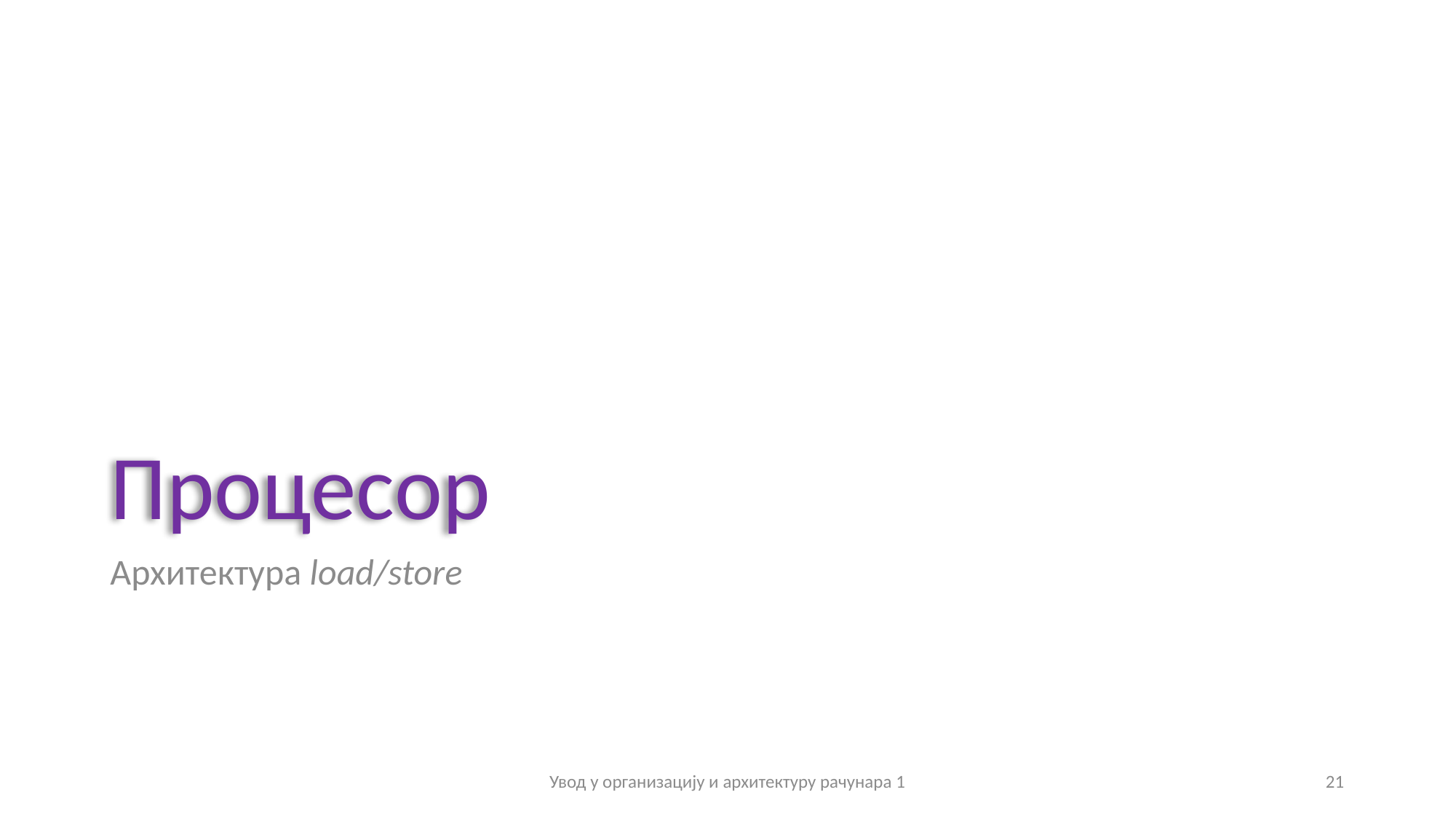

# Процесор
Архитектура load/store
Увод у организацију и архитектуру рачунара 1
21